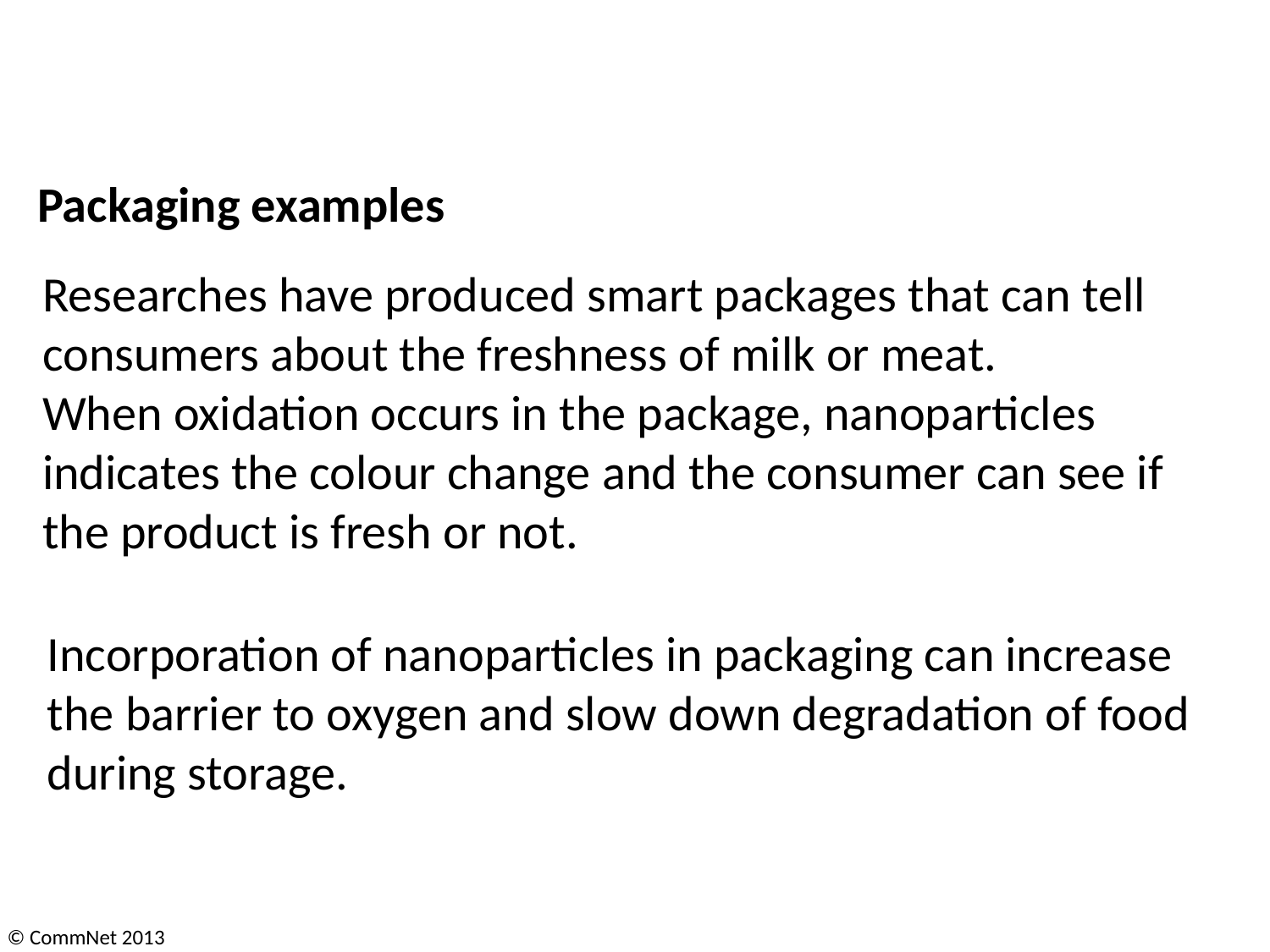

Packaging examples
Researches have produced smart packages that can tell consumers about the freshness of milk or meat.
When oxidation occurs in the package, nanoparticles indicates the colour change and the consumer can see if the product is fresh or not.
Incorporation of nanoparticles in packaging can increase the barrier to oxygen and slow down degradation of food
during storage.